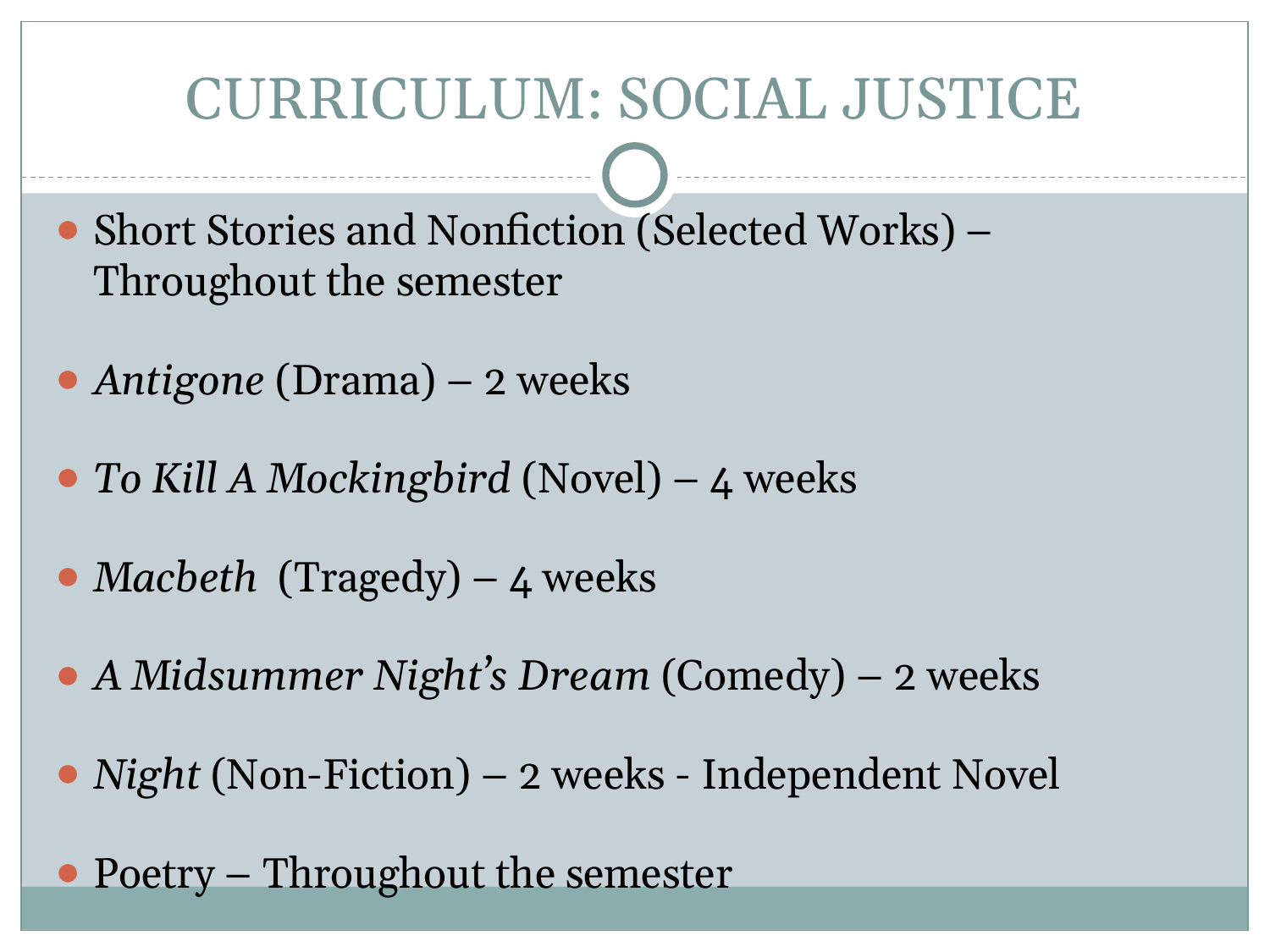

# CURRICULUM: SOCIAL JUSTICE
Short Stories and Nonfiction (Selected Works) – Throughout the semester
Antigone (Drama) – 2 weeks
To Kill A Mockingbird (Novel) – 4 weeks
Macbeth  (Tragedy) – 4 weeks
A Midsummer Night’s Dream (Comedy) – 2 weeks
Night (Non-Fiction) – 2 weeks - Independent Novel
Poetry – Throughout the semester